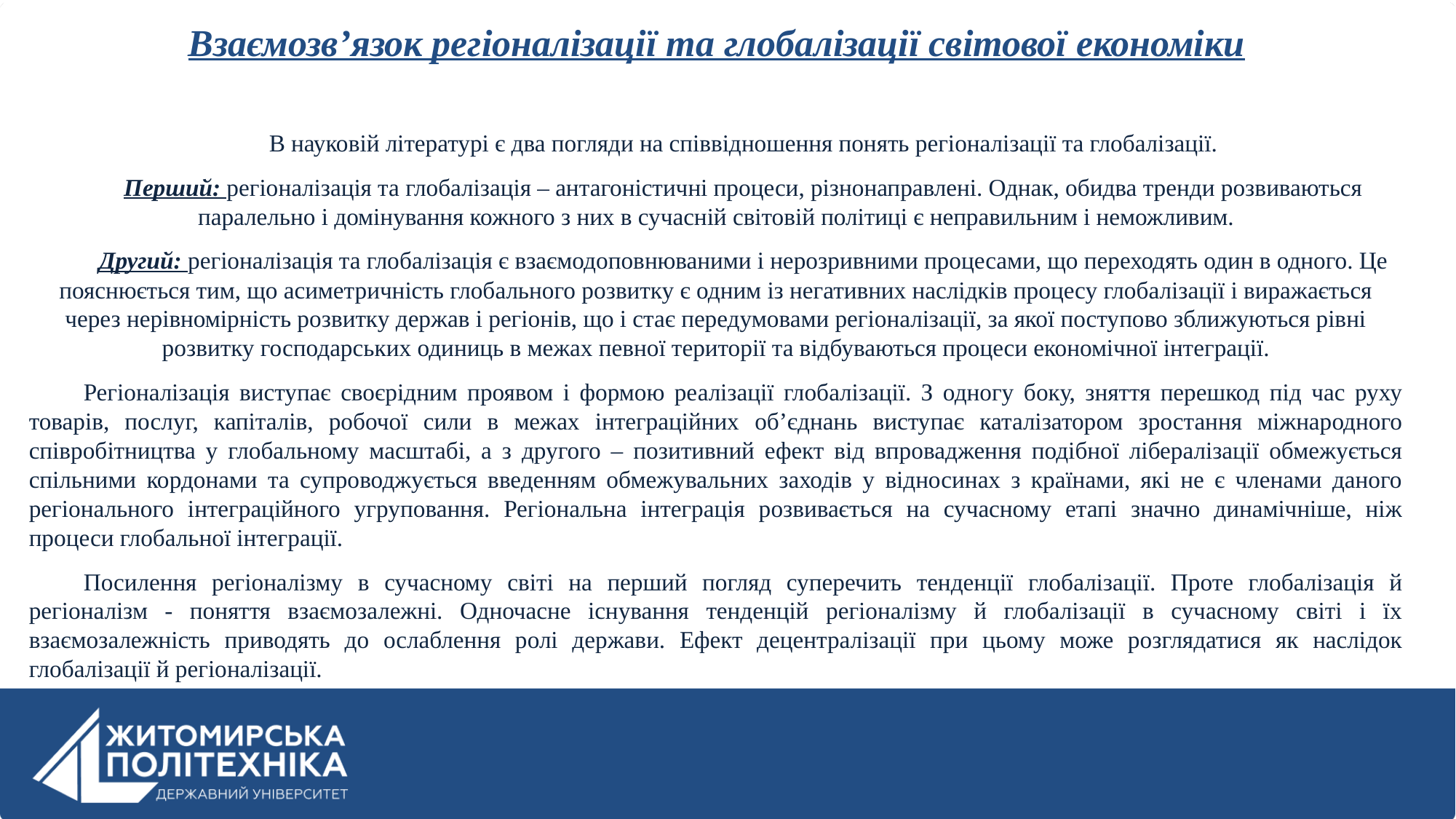

Взаємозв’язок регіоналізації та глобалізації світової економіки

В науковій літературі є два погляди на співвідношення понять регіоналізації та глобалізації.
Перший: регіоналізація та глобалізація – антагоністичні процеси, різнонаправлені. Однак, обидва тренди розвиваються паралельно і домінування кожного з них в сучасній світовій політиці є неправильним і неможливим.
Другий: регіоналізація та глобалізація є взаємодоповнюваними і нерозривними процесами, що переходять один в одного. Це пояснюється тим, що асиметричність глобального розвитку є одним із негативних наслідків процесу глобалізації і виражається через нерівномірність розвитку держав і регіонів, що і стає передумовами регіоналізації, за якої поступово зближуються рівні розвитку господарських одиниць в межах певної території та відбуваються процеси економічної інтеграції.
Регіоналізація виступає своєрідним проявом і формою реалізації глобалізації. З одногу боку, зняття перешкод під час руху товарів, послуг, капіталів, робочої сили в межах інтеграційних об’єднань виступає каталізатором зростання міжнародного співробітництва у глобальному масштабі, а з другого – позитивний ефект від впровадження подібної лібералізації обмежується спільними кордонами та супроводжується введенням обмежувальних заходів у відносинах з країнами, які не є членами даного регіонального інтеграційного угруповання. Регіональна інтеграція розвивається на сучасному етапі значно динамічніше, ніж процеси глобальної інтеграції.
Посилення регіоналізму в сучасному світі на перший погляд суперечить тенденції глобалізації. Проте глобалізація й регіоналізм - поняття взаємозалежні. Одночасне існування тенденцій регіоналізму й глобалізації в сучасному світі і їх взаємозалежність приводять до ослаблення ролі держави. Ефект децентралізації при цьому може розглядатися як наслідок глобалізації й регіоналізації.